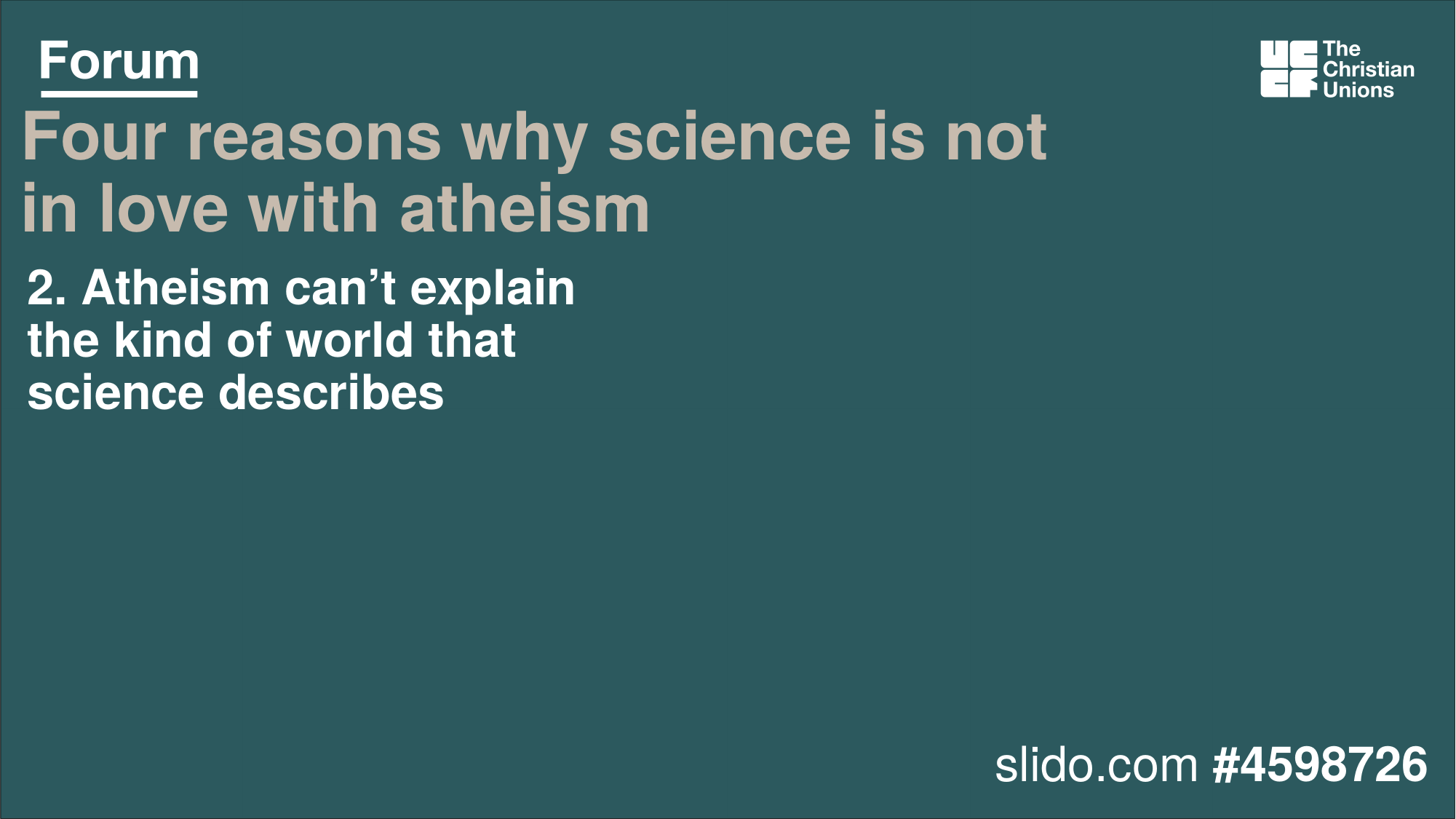

Four reasons why science is not in love with atheism
2. Atheism can’t explain the kind of world that science describes

slido.com #4598726